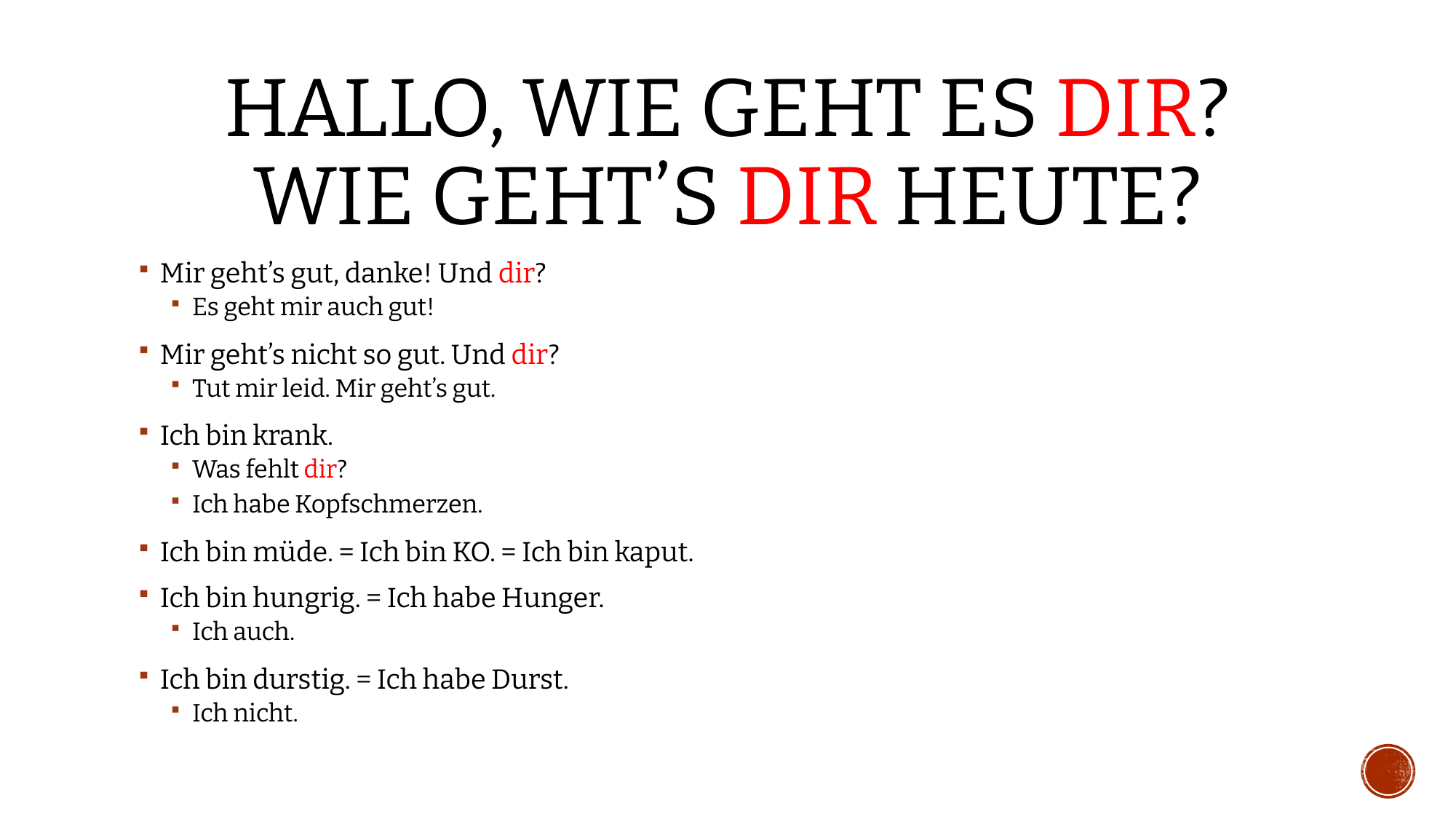

# Hallo, Wie geht es dir? Wie geht’s dir heute?
Mir geht’s gut, danke! Und dir?
Es geht mir auch gut!
Mir geht’s nicht so gut. Und dir?
Tut mir leid. Mir geht’s gut.
Ich bin krank.
Was fehlt dir?
Ich habe Kopfschmerzen.
Ich bin müde. = Ich bin KO. = Ich bin kaput.
Ich bin hungrig. = Ich habe Hunger.
Ich auch.
Ich bin durstig. = Ich habe Durst.
Ich nicht.